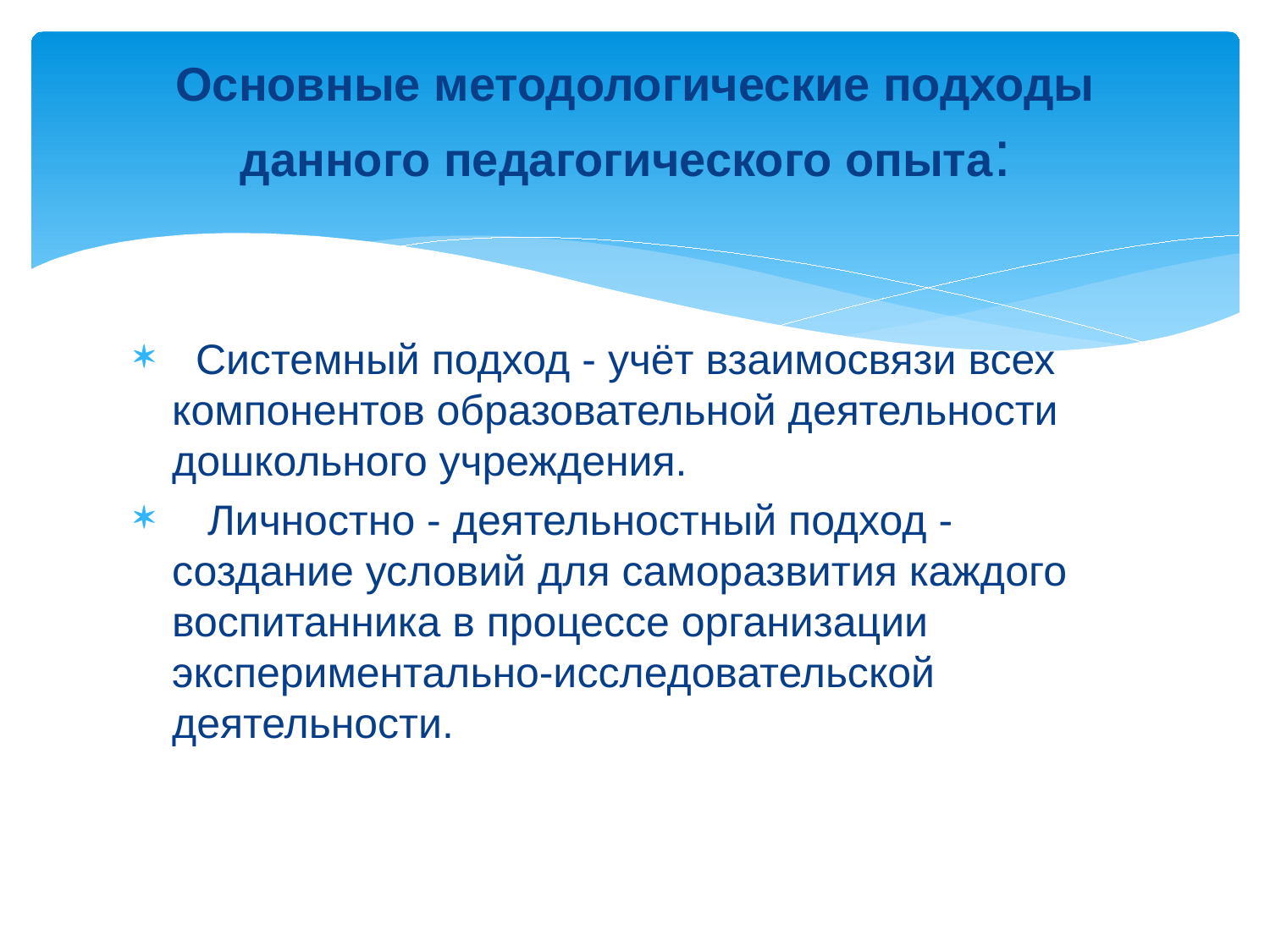

# Основные методологические подходы данного педагогического опыта:
  Системный подход - учёт взаимосвязи всех компонентов образовательной деятельности дошкольного учреждения.
   Личностно - деятельностный подход - создание условий для саморазвития каждого воспитанника в процессе организации экспериментально-исследовательской деятельности.